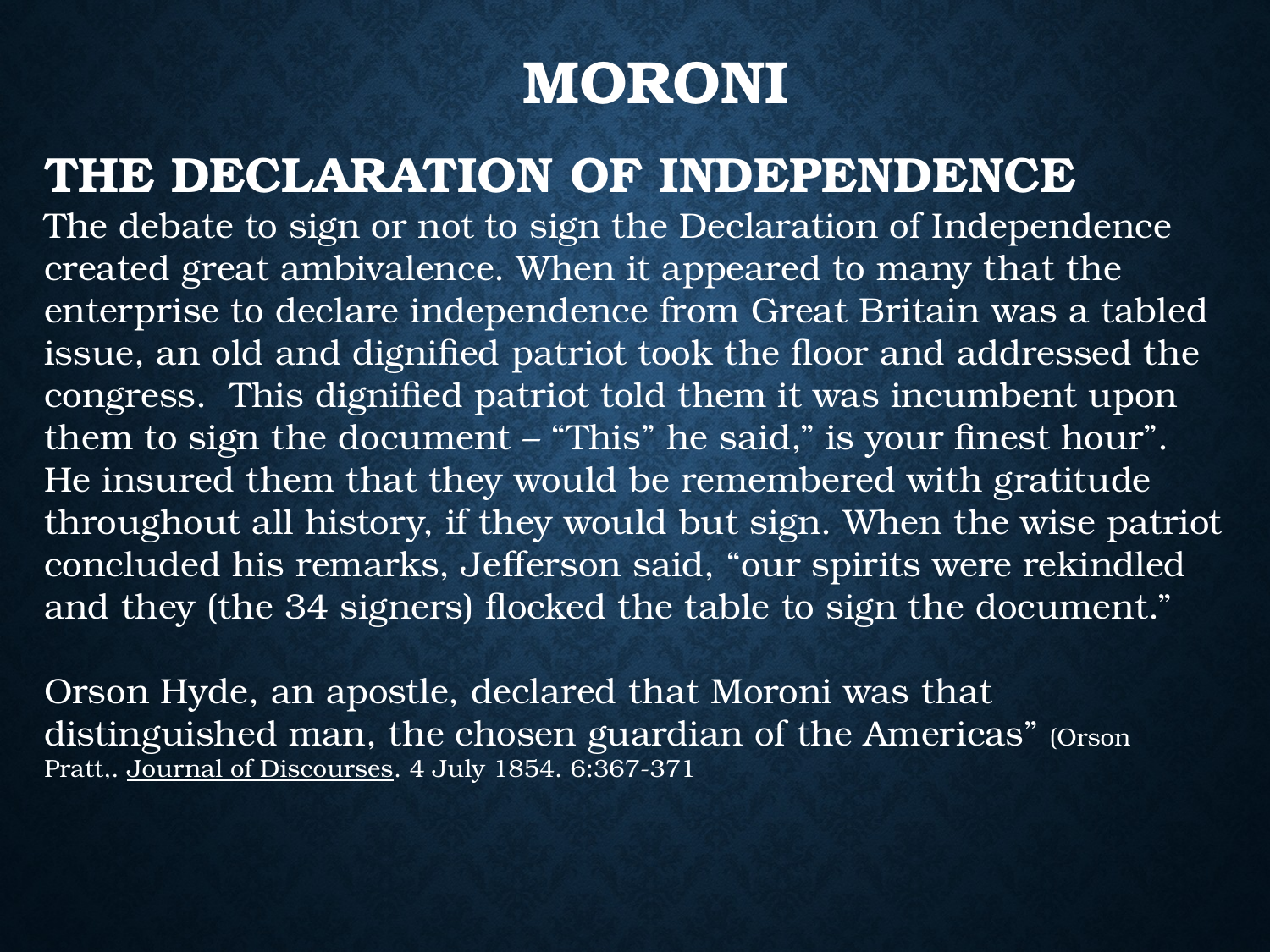

# Moroni
THE DECLARATION OF INDEPENDENCE
The debate to sign or not to sign the Declaration of Independence created great ambivalence. When it appeared to many that the enterprise to declare independence from Great Britain was a tabled issue, an old and dignified patriot took the floor and addressed the congress.  This dignified patriot told them it was incumbent upon them to sign the document – “This” he said,” is your finest hour”. He insured them that they would be remembered with gratitude throughout all history, if they would but sign. When the wise patriot concluded his remarks, Jefferson said, “our spirits were rekindled and they (the 34 signers) flocked the table to sign the document.”

Orson Hyde, an apostle, declared that Moroni was that distinguished man, the chosen guardian of the Americas” (Orson Pratt,. Journal of Discourses. 4 July 1854. 6:367-371